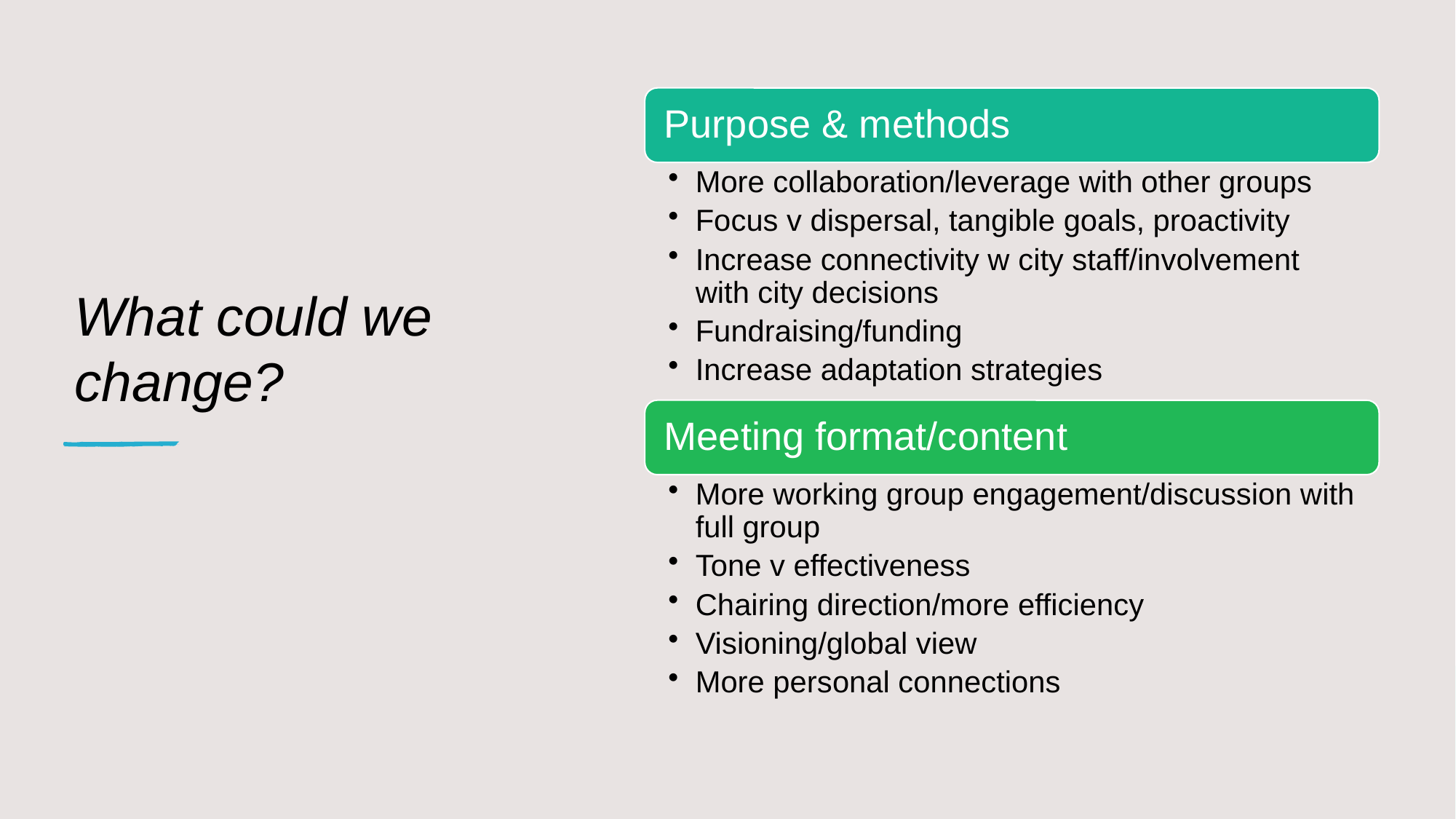

Purpose & methods
More collaboration/leverage with other groups
Focus v dispersal, tangible goals, proactivity
Increase connectivity w city staff/involvement with city decisions
Fundraising/funding
Increase adaptation strategies
Meeting format/content
More working group engagement/discussion with full group
Tone v effectiveness
Chairing direction/more efficiency
Visioning/global view
More personal connections
# What could we change?